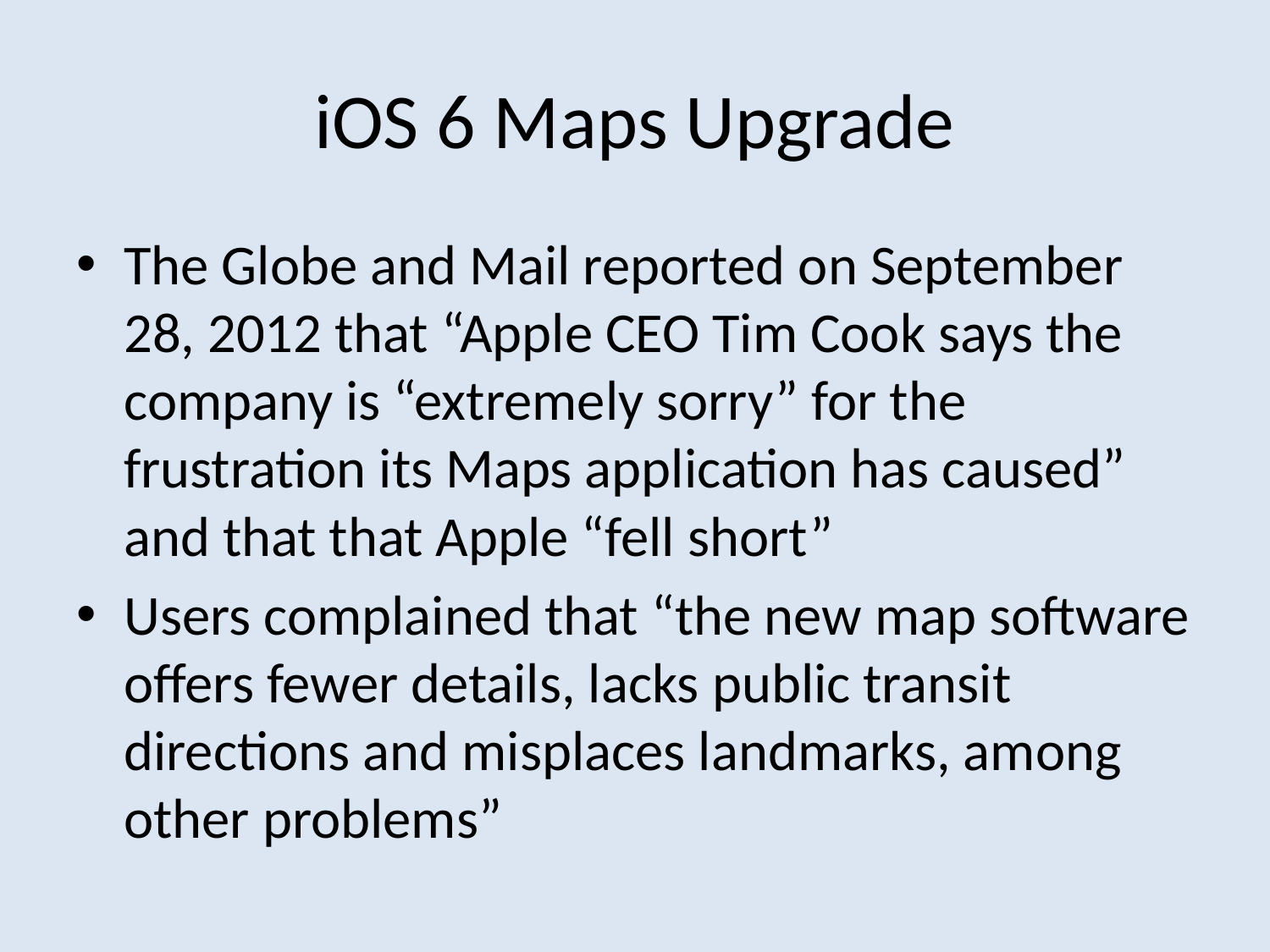

# iOS 6 Maps Upgrade
The Globe and Mail reported on September 28, 2012 that “Apple CEO Tim Cook says the company is “extremely sorry” for the frustration its Maps application has caused” and that that Apple “fell short”
Users complained that “the new map software offers fewer details, lacks public transit directions and misplaces landmarks, among other problems”